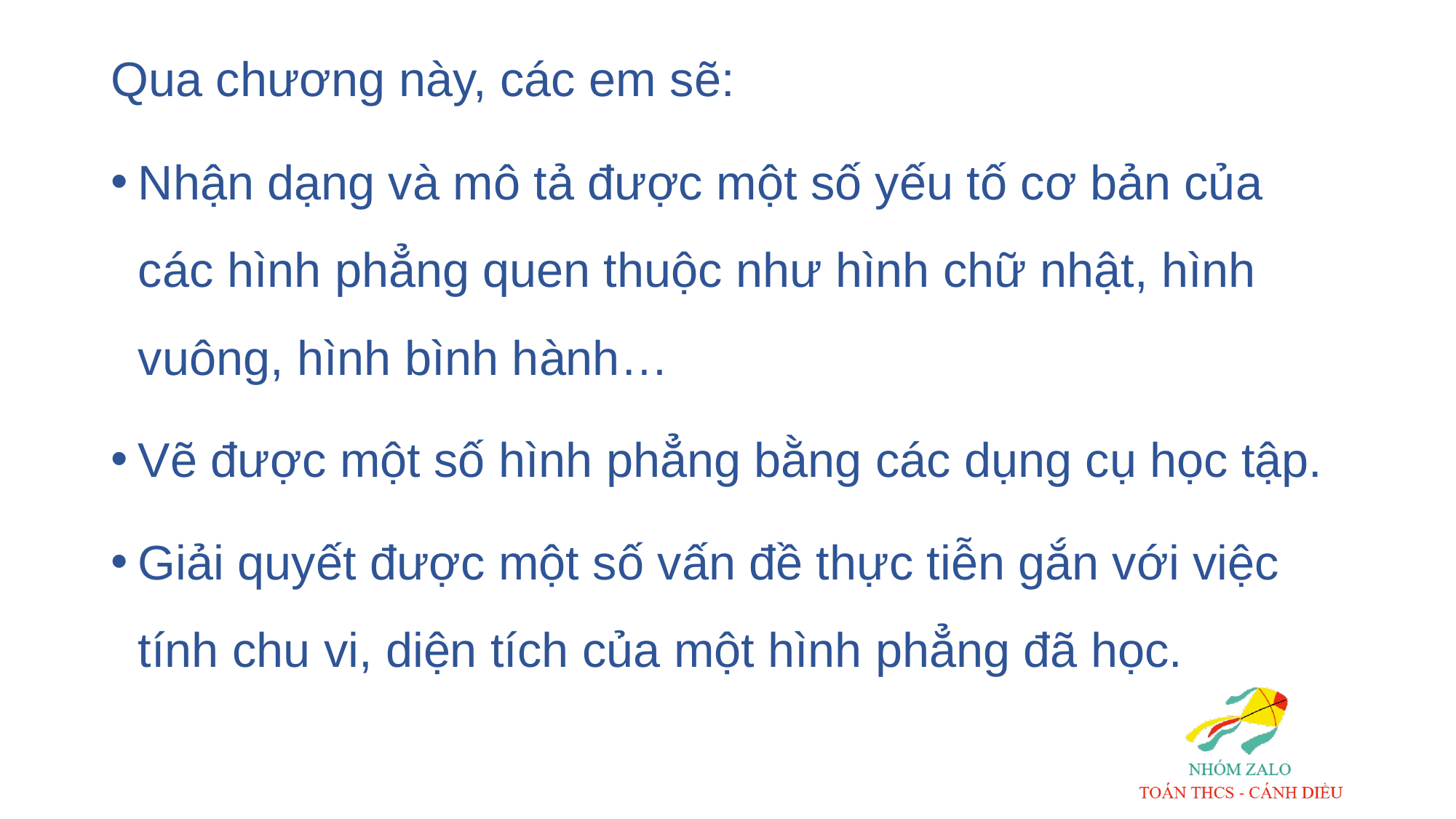

Qua chương này, các em sẽ:
Nhận dạng và mô tả được một số yếu tố cơ bản của các hình phẳng quen thuộc như hình chữ nhật, hình vuông, hình bình hành…
Vẽ được một số hình phẳng bằng các dụng cụ học tập.
Giải quyết được một số vấn đề thực tiễn gắn với việc tính chu vi, diện tích của một hình phẳng đã học.